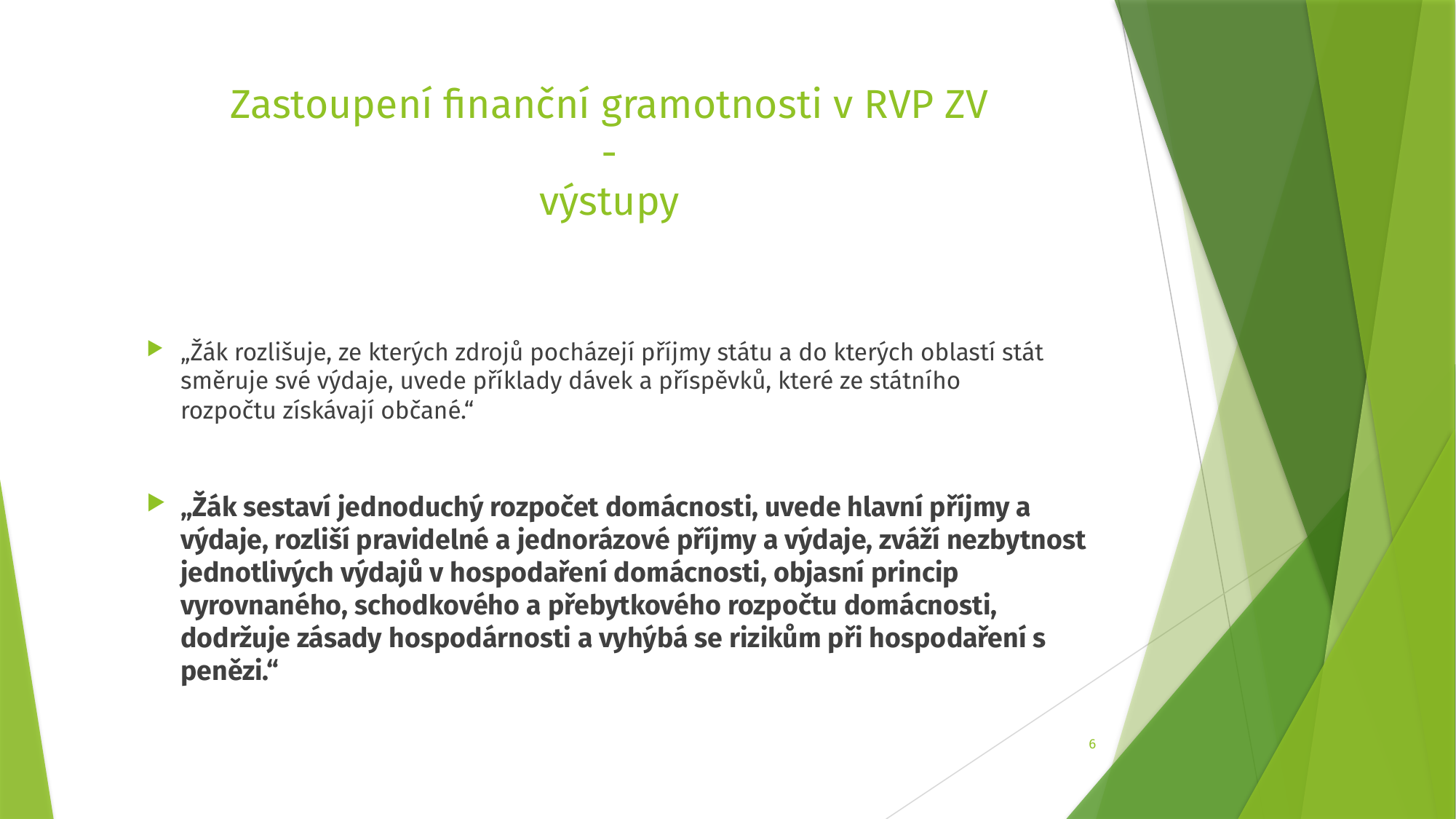

# Zastoupení finanční gramotnosti v RVP ZV - výstupy

„Žák rozlišuje, ze kterých zdrojů pocházejí příjmy státu a do kterých oblastí stát směruje své výdaje, uvede příklady dávek a příspěvků, které ze státního rozpočtu získávají občané.“

„Žák sestaví jednoduchý rozpočet domácnosti, uvede hlavní příjmy a výdaje, rozliší pravidelné a jednorázové příjmy a výdaje, zváží nezbytnost jednotlivých výdajů v hospodaření domácnosti, objasní princip vyrovnaného, schodkového a přebytkového rozpočtu domácnosti, dodržuje zásady hospodárnosti a vyhýbá se rizikům při hospodaření s penězi.“

6